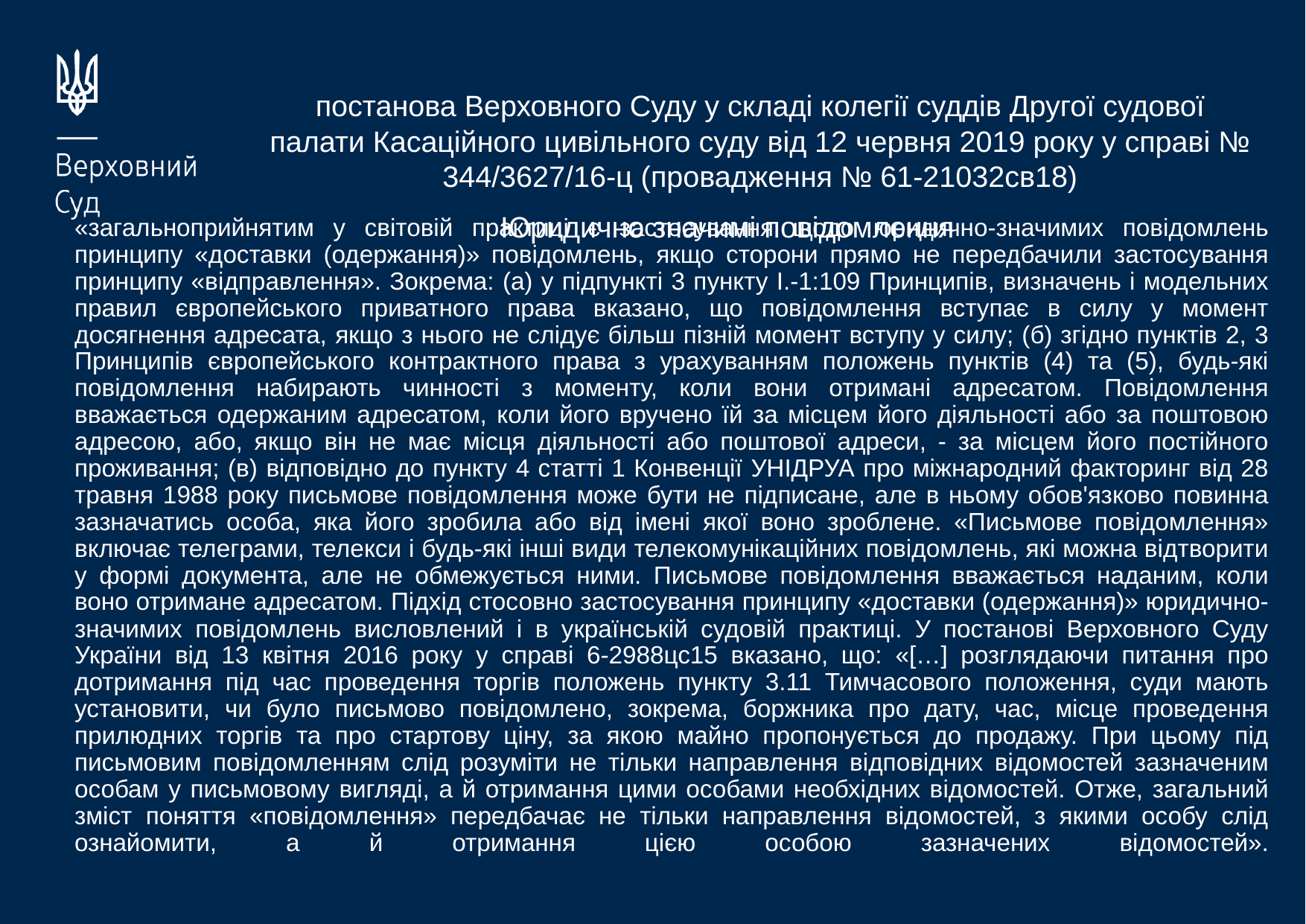

постанова Верховного Суду у складі колегії суддів Другої судової палати Касаційного цивільного суду від 12 червня 2019 року у справі № 344/3627/16-ц (провадження № 61-21032св18)
Юридично значимі повідомлення
# «загальноприйнятим у світовій практиці є застосування щодо юридично-значимих повідомлень принципу «доставки (одержання)» повідомлень, якщо сторони прямо не передбачили застосування принципу «відправлення». Зокрема: (а) у підпункті 3 пункту I.-1:109 Принципів, визначень і модельних правил європейського приватного права вказано, що повідомлення вступає в силу у момент досягнення адресата, якщо з нього не слідує більш пізній момент вступу у силу; (б) згідно пунктів 2, 3 Принципів європейського контрактного права з урахуванням положень пунктів (4) та (5), будь-які повідомлення набирають чинності з моменту, коли вони отримані адресатом. Повідомлення вважається одержаним адресатом, коли його вручено їй за місцем його діяльності або за поштовою адресою, або, якщо він не має місця діяльності або поштової адреси, - за місцем його постійного проживання; (в) відповідно до пункту 4 статті 1 Конвенції УНІДРУА про міжнародний факторинг від 28 травня 1988 року письмове повідомлення може бути не підписане, але в ньому обов'язково повинна зазначатись особа, яка його зробила або від імені якої воно зроблене. «Письмове повідомлення» включає телеграми, телекси і будь-які інші види телекомунікаційних повідомлень, які можна відтворити у формі документа, але не обмежується ними. Письмове повідомлення вважається наданим, коли воно отримане адресатом. Підхід стосовно застосування принципу «доставки (одержання)» юридично-значимих повідомлень висловлений і в українській судовій практиці. У постанові Верховного Суду України від 13 квітня 2016 року у справі 6-2988цс15 вказано, що: «[…] розглядаючи питання про дотримання під час проведення торгів положень пункту 3.11 Тимчасового положення, суди мають установити, чи було письмово повідомлено, зокрема, боржника про дату, час, місце проведення прилюдних торгів та про стартову ціну, за якою майно пропонується до продажу. При цьому під письмовим повідомленням слід розуміти не тільки направлення відповідних відомостей зазначеним особам у письмовому вигляді, а й отримання цими особами необхідних відомостей. Отже, загальний зміст поняття «повідомлення» передбачає не тільки направлення відомостей, з якими особу слід ознайомити, а й отримання цією особою зазначених відомостей».